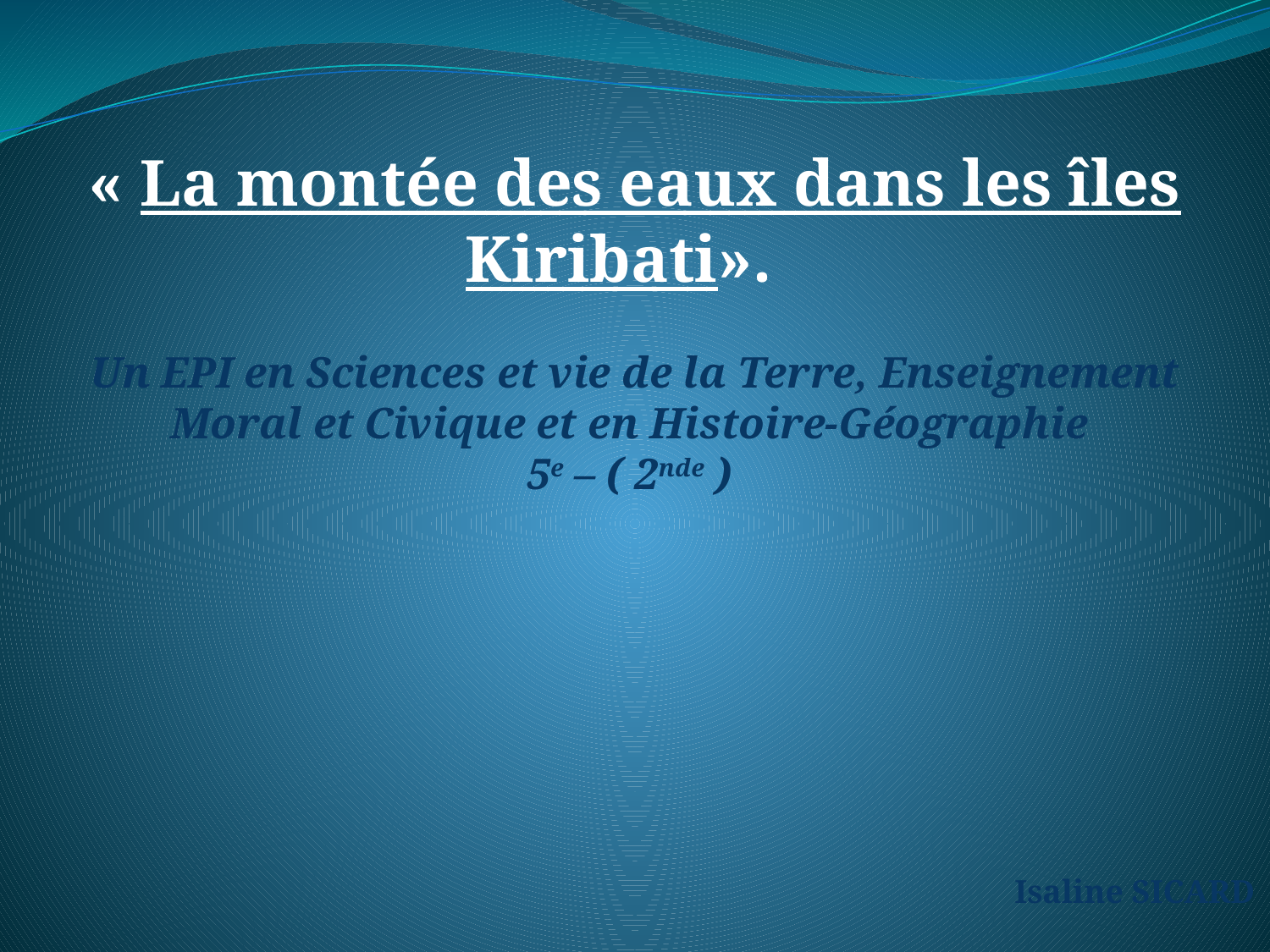

« La montée des eaux dans les îles Kiribati».

Un EPI en Sciences et vie de la Terre, Enseignement Moral et Civique et en Histoire-Géographie
5e – ( 2nde )
 Isaline SICARD